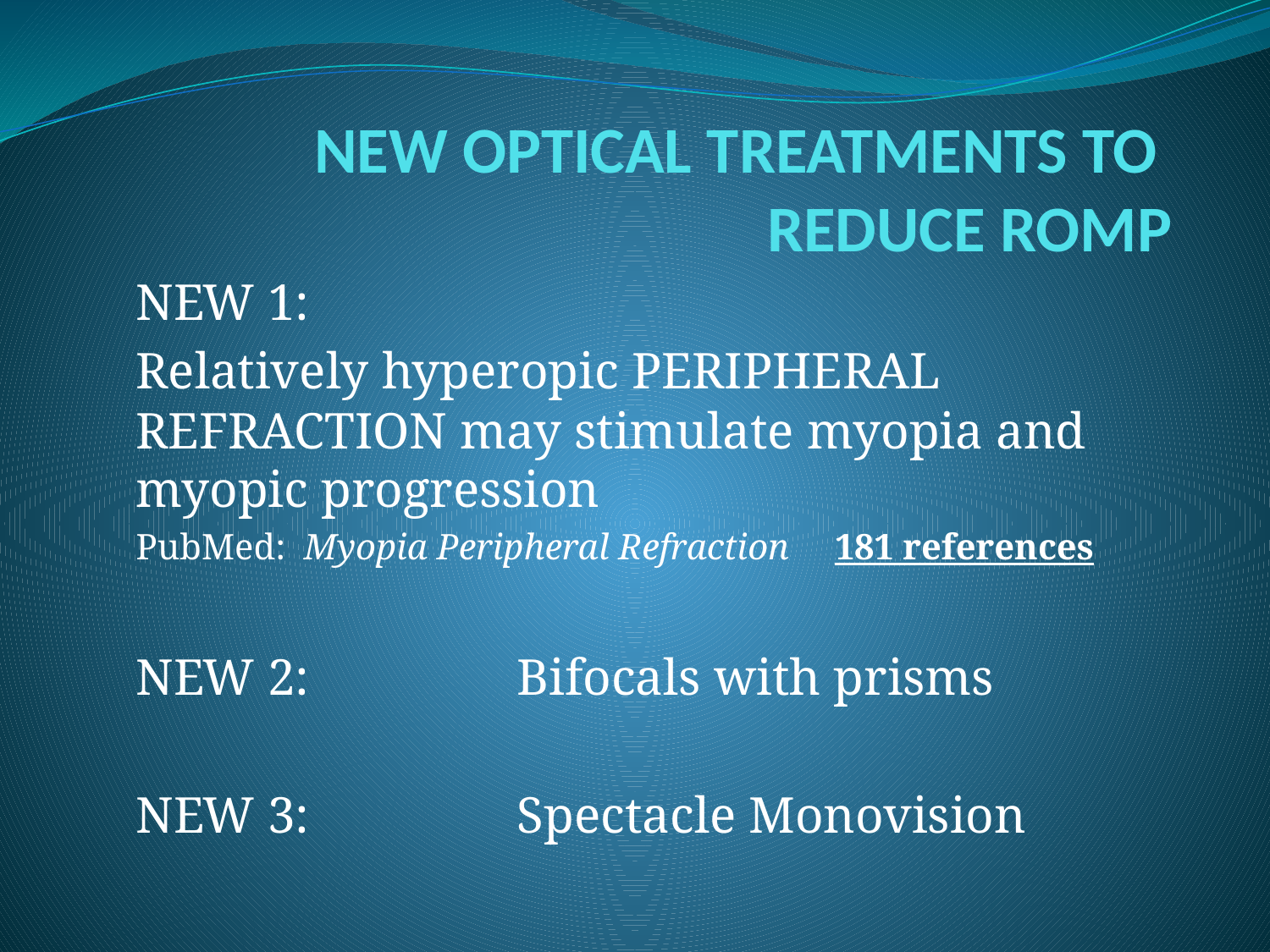

# NEW OPTICAL TREATMENTS TO  REDUCE ROMP
NEW 1:
Relatively hyperopic PERIPHERAL REFRACTION may stimulate myopia and myopic progression
PubMed:  Myopia Peripheral Refraction     181 references

NEW 2: 		Bifocals with prisms

NEW 3: 		Spectacle Monovision